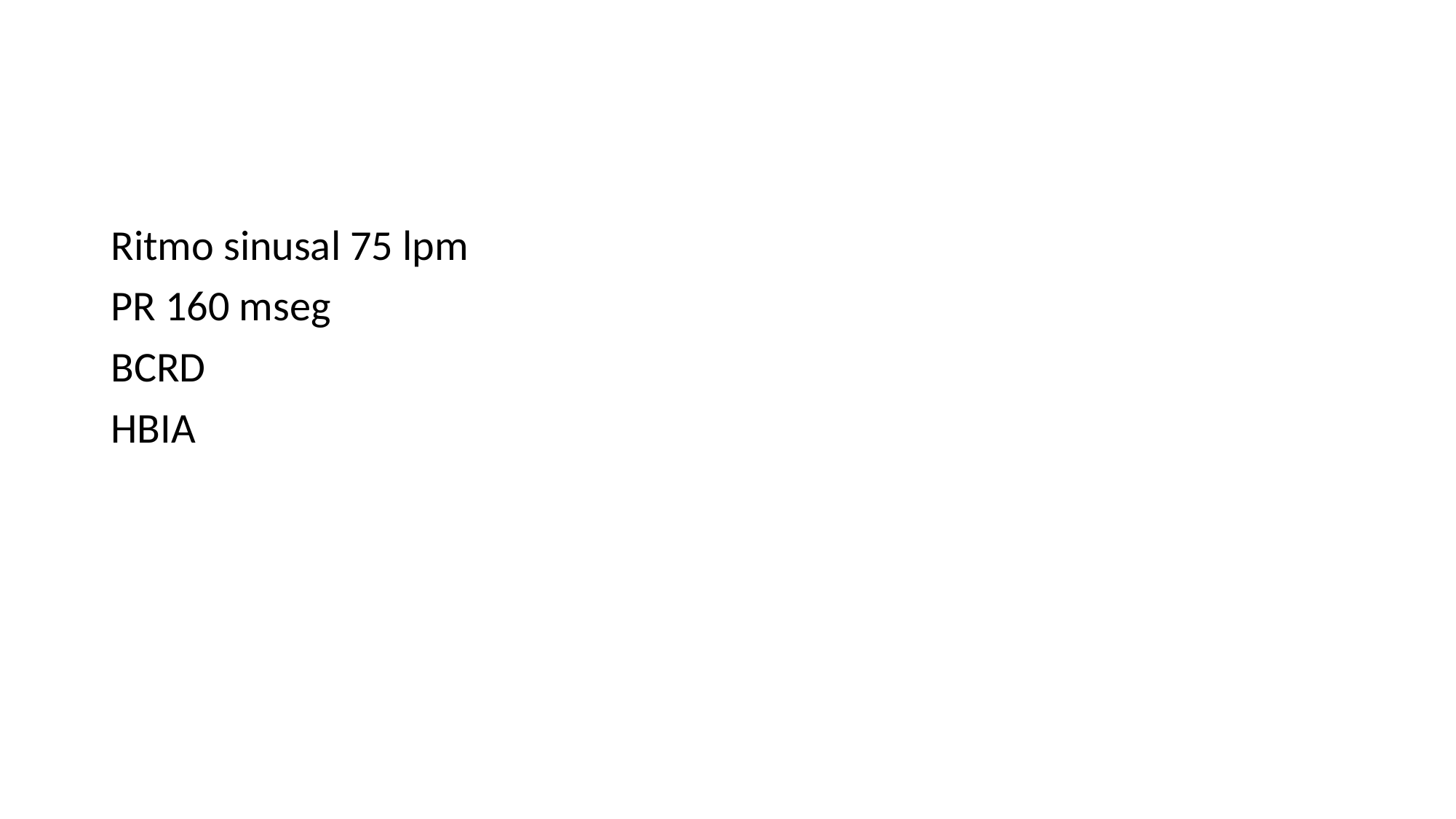

#
Ritmo sinusal 75 lpm
PR 160 mseg
BCRD
HBIA